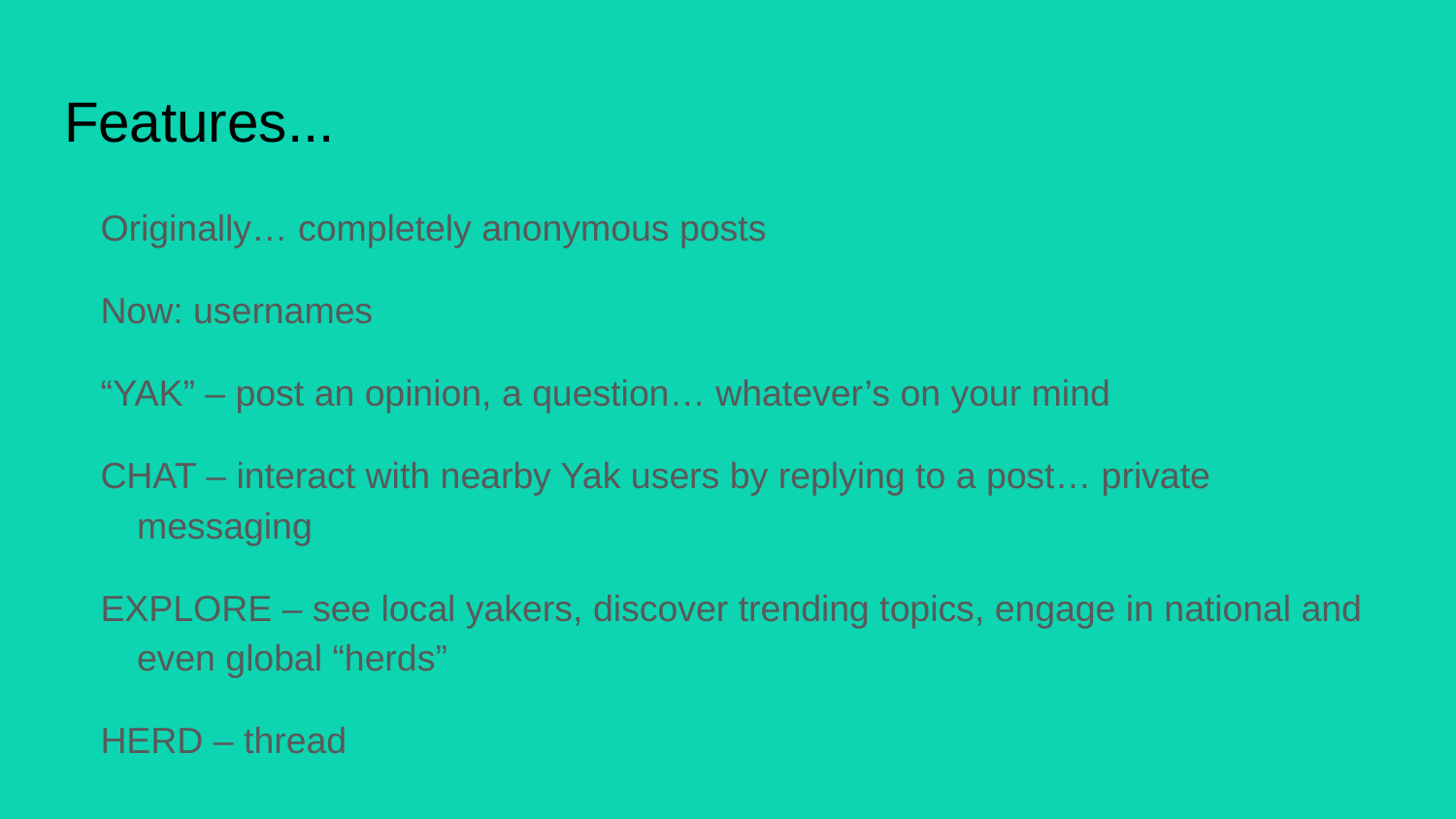

# Features...
Originally… completely anonymous posts
Now: usernames
“YAK” – post an opinion, a question… whatever’s on your mind
CHAT – interact with nearby Yak users by replying to a post… private messaging
EXPLORE – see local yakers, discover trending topics, engage in national and even global “herds”
HERD – thread